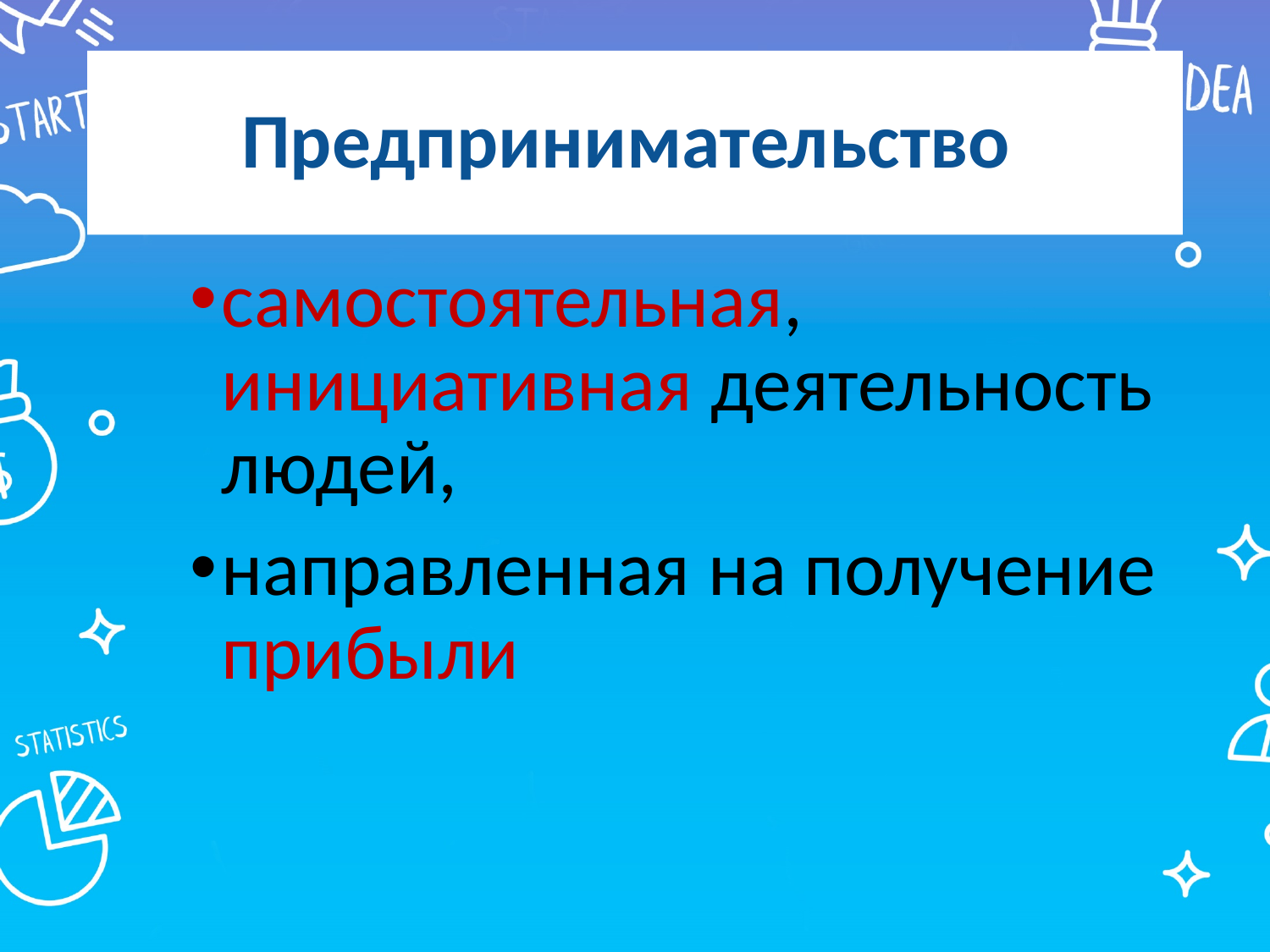

# Предпринимательство

самостоятельная, инициативная деятельность людей,
направленная на получение прибыли